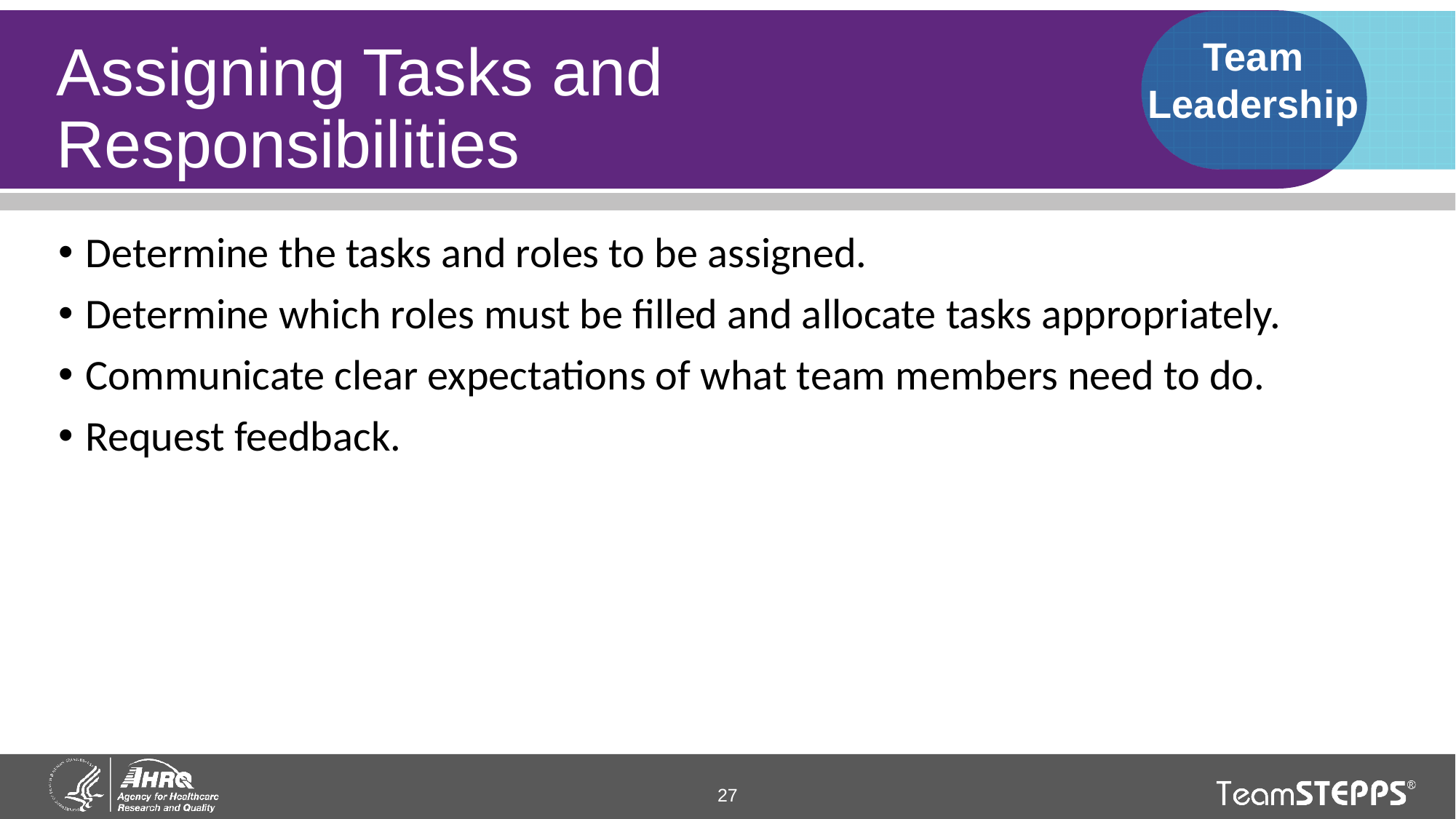

Team Leadership
# Assigning Tasks and Responsibilities
Determine the tasks and roles to be assigned.
Determine which roles must be filled and allocate tasks appropriately.
Communicate clear expectations of what team members need to do.
Request feedback.
27